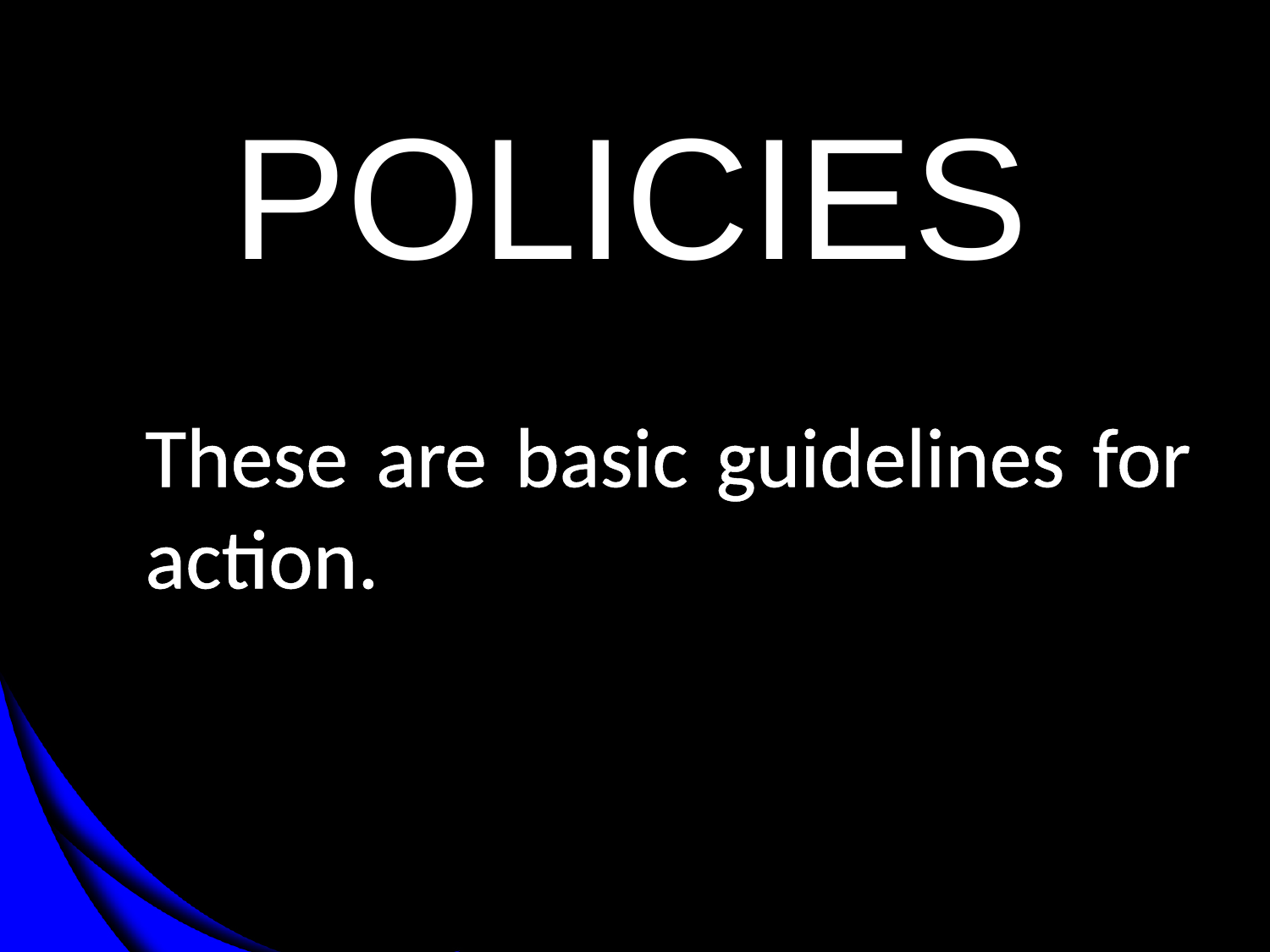

#
POLICIES

	These are basic guidelines for action.